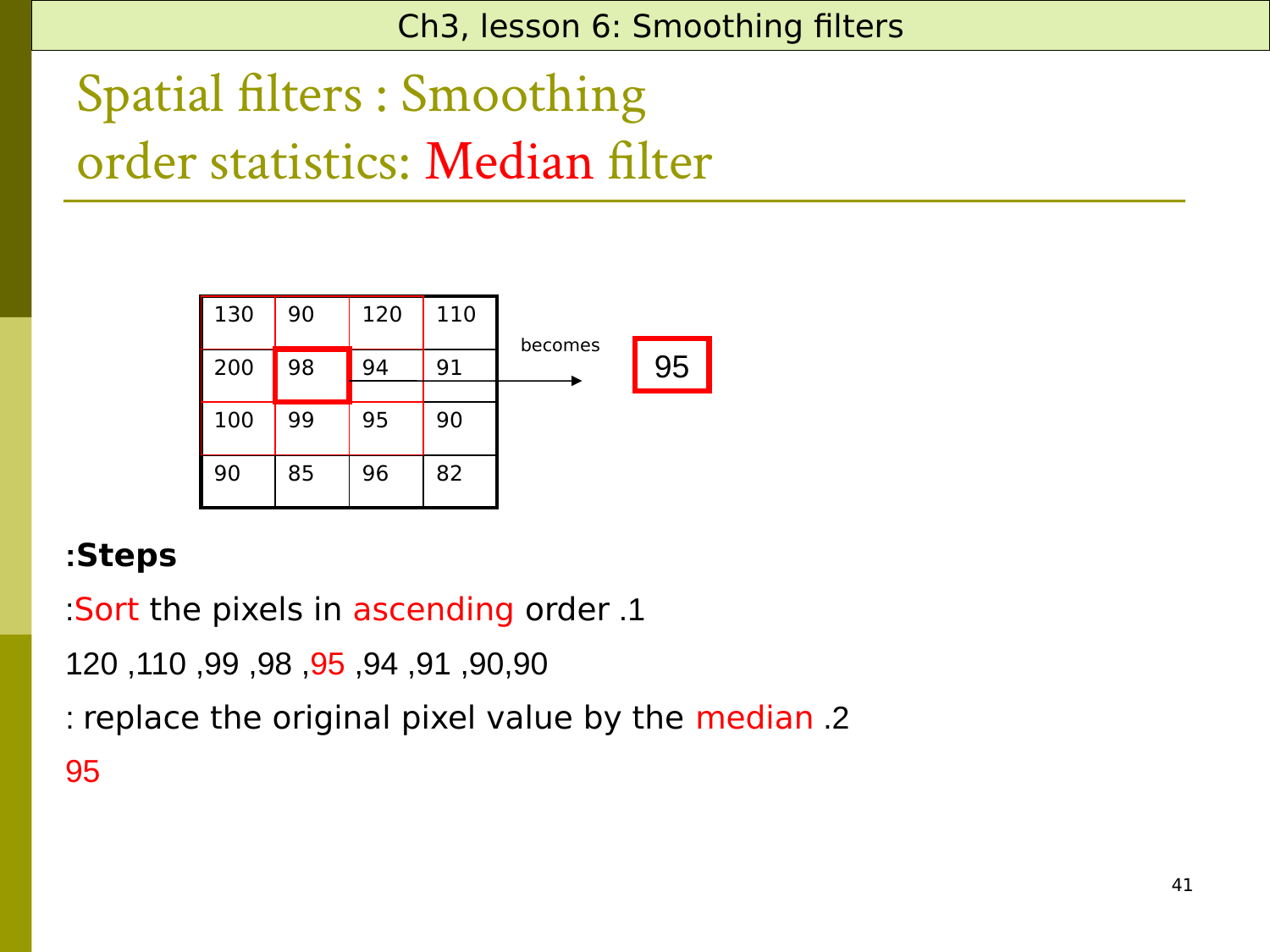

Ch3, lesson 6: Smoothing filters
# Spatial filters : Smoothing order statistics: Median filter
| 130 | 90 | 120 | 110 |
| --- | --- | --- | --- |
| 200 | 98 | 94 | 91 |
| 100 | 99 | 95 | 90 |
| 90 | 85 | 96 | 82 |

becomes
95

Steps:
1. Sort the pixels in ascending order:
90,90, 91, 94, 95, 98, 99, 110, 120
2. replace the original pixel value by the median :
 95

41